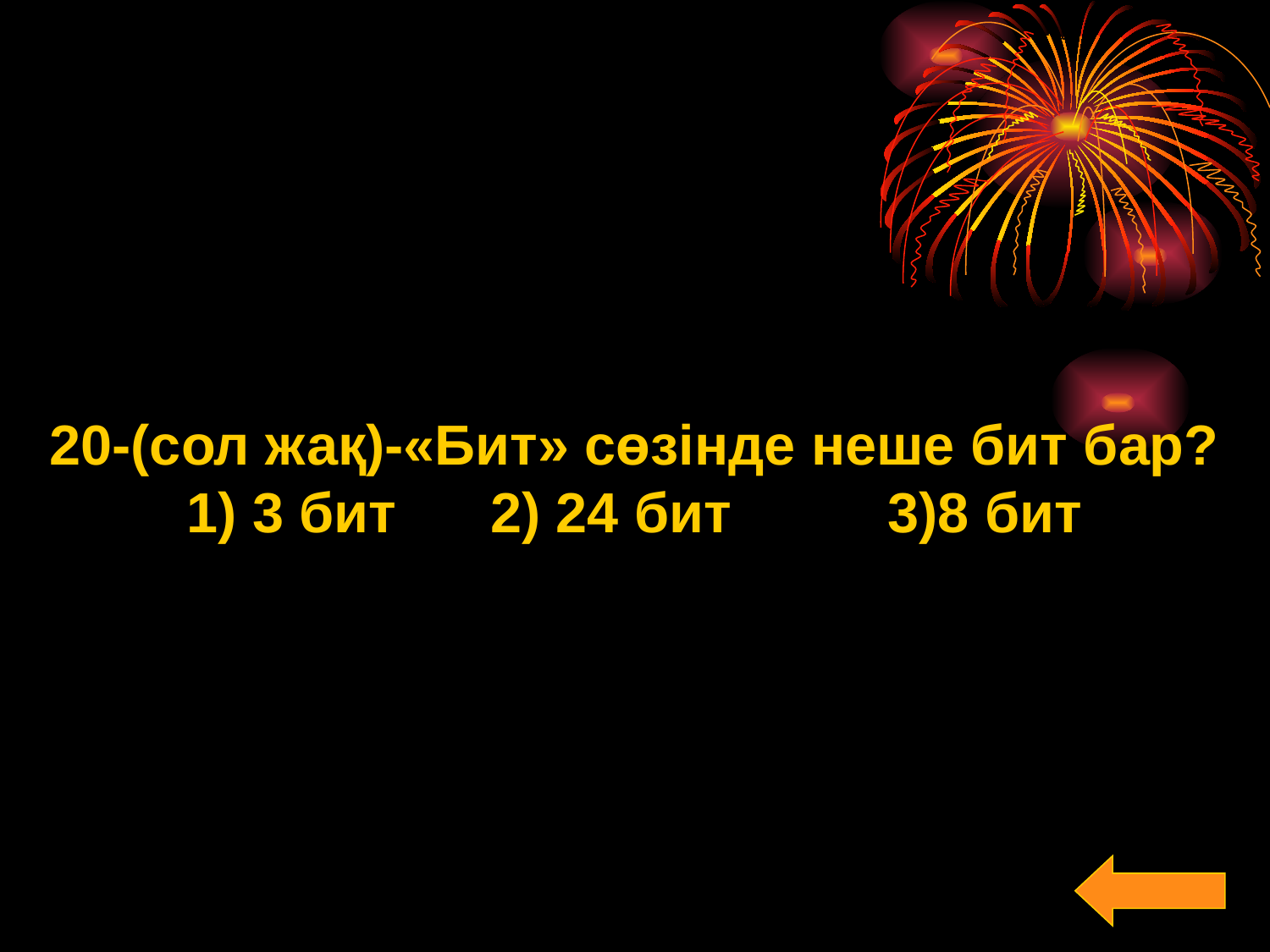

20-(сол жақ)-«Бит» сөзінде неше бит бар?
1) 3 бит      2) 24 бит          3)8 бит